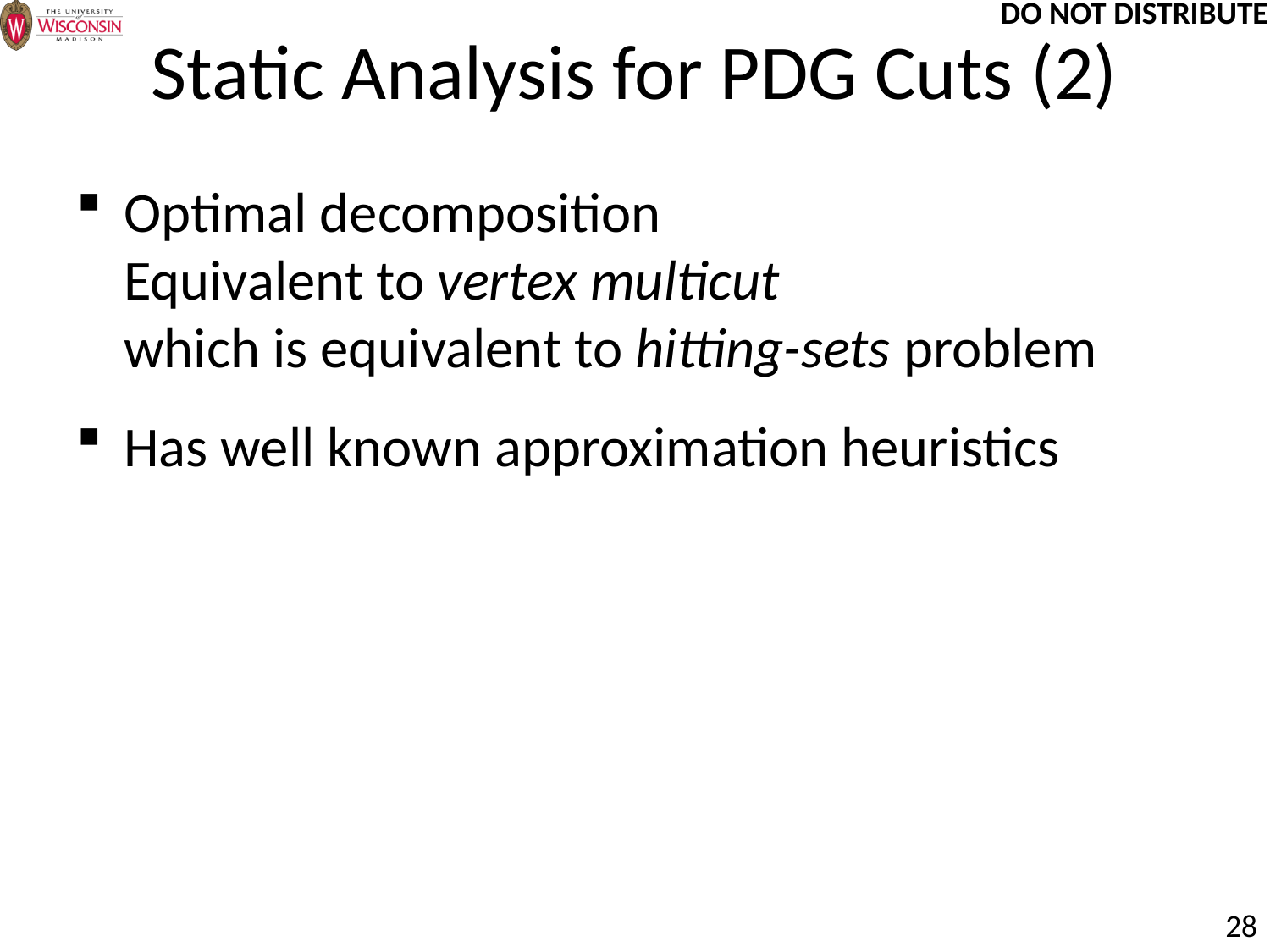

# Static Analysis for PDG Cuts (2)
Optimal decomposition
Equivalent to vertex multicut
which is equivalent to hitting-sets problem
Has well known approximation heuristics